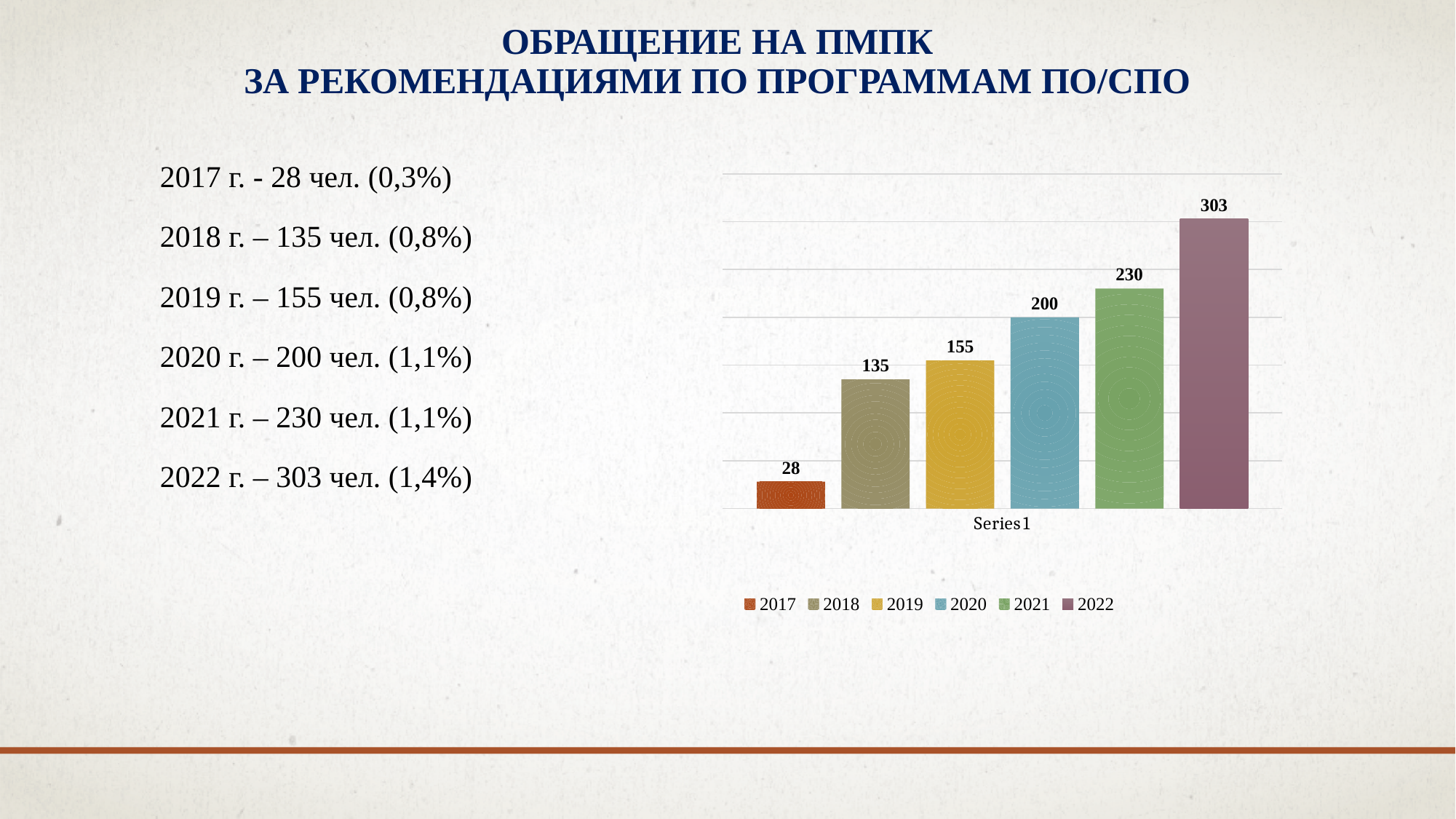

# Обращение на ПМПК за рекомендациями по программам ПО/СПО
2017 г. - 28 чел. (0,3%)
2018 г. – 135 чел. (0,8%)
2019 г. – 155 чел. (0,8%)
2020 г. – 200 чел. (1,1%)
2021 г. – 230 чел. (1,1%)
2022 г. – 303 чел. (1,4%)

### Chart

| Category | 2017 | 2018 | 2019 | 2020 | 2021 | 2022 |
|---|---|---|---|---|---|---|
|  | 28.0 | 135.0 | 155.0 | 200.0 | 230.0 | 303.0 |